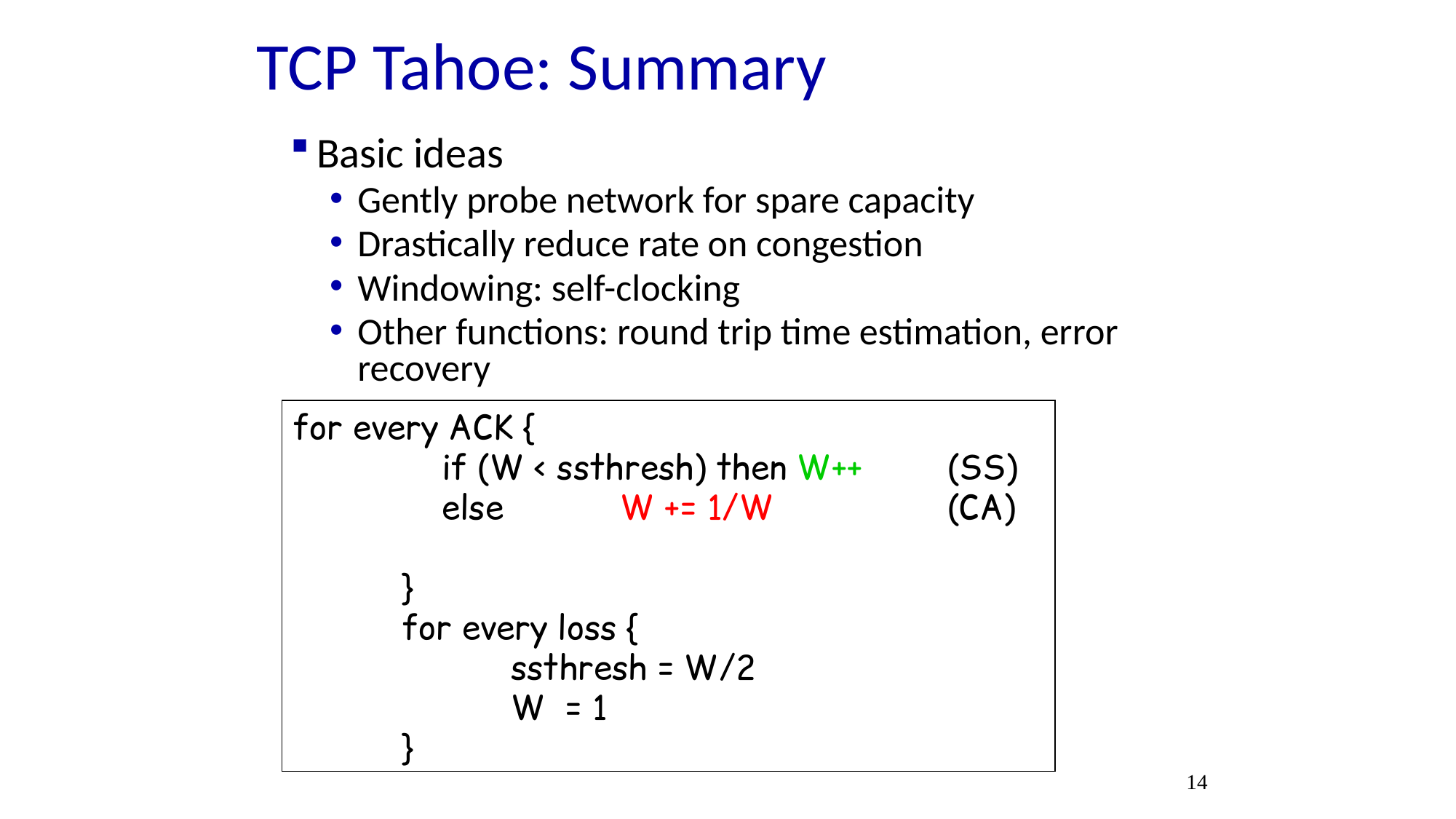

# TCP Tahoe: Summary
Basic ideas
Gently probe network for spare capacity
Drastically reduce rate on congestion
Windowing: self-clocking
Other functions: round trip time estimation, error recovery

for every ACK {
	    if (W < ssthresh) then W++  	(SS)
	    else 	W += 1/W 		(CA)
	}
	for every loss {
		ssthresh = W/2
	    	W  = 1
	}
14